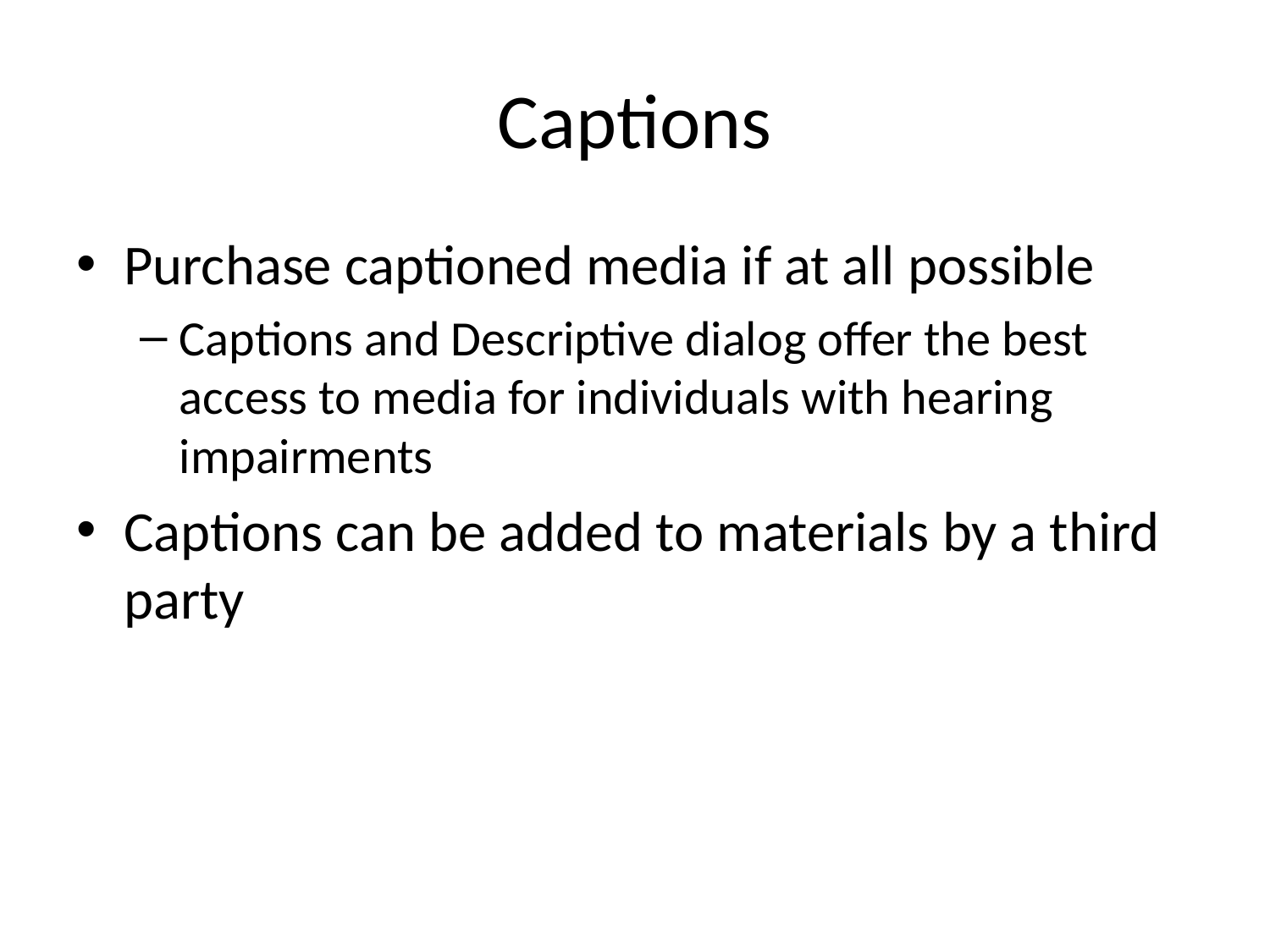

# Captions
Purchase captioned media if at all possible
Captions and Descriptive dialog offer the best access to media for individuals with hearing impairments
Captions can be added to materials by a third party